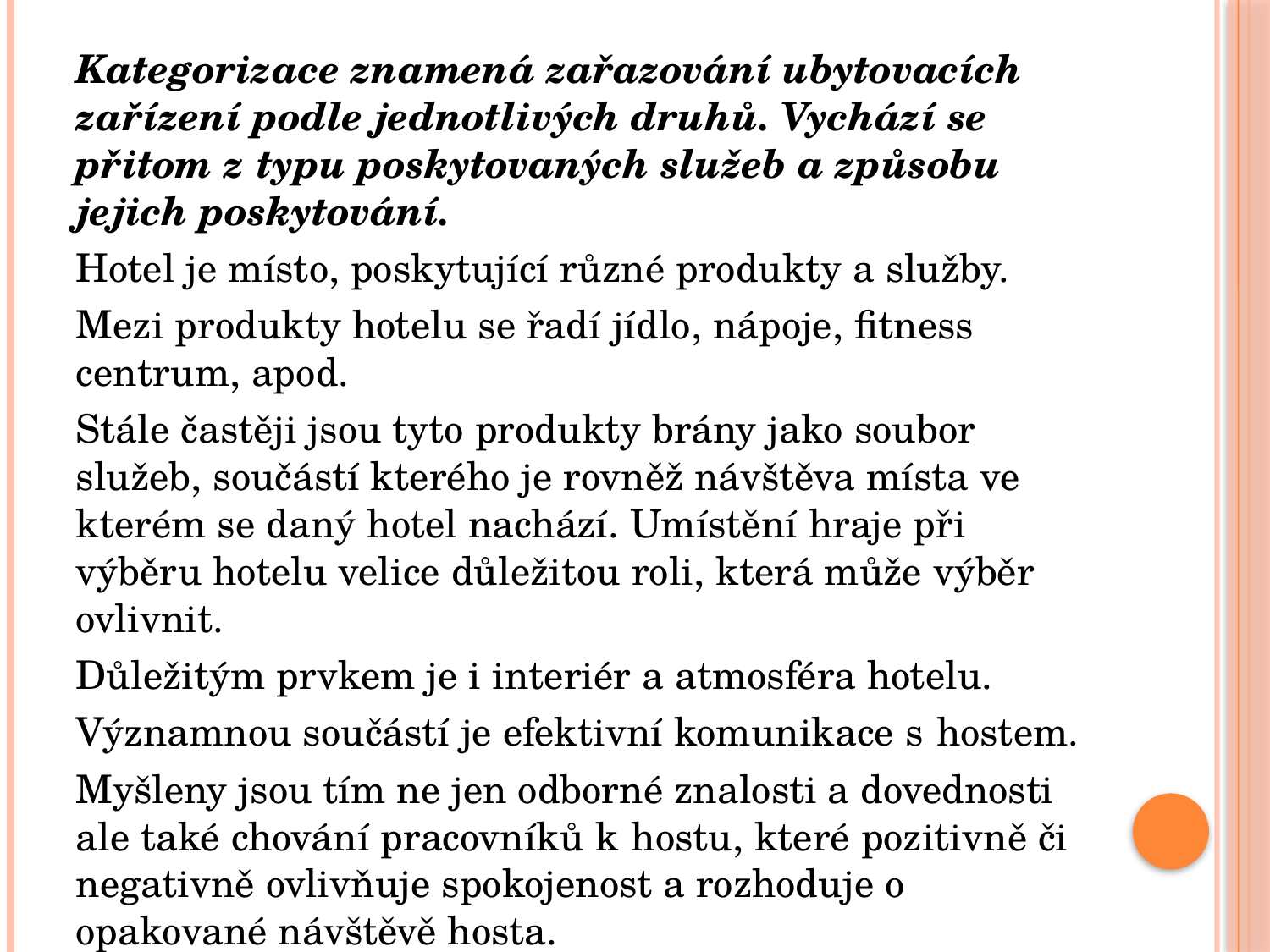

#
Kategorizace znamená zařazování ubytovacích zařízení podle jednotlivých druhů. Vychází se přitom z typu poskytovaných služeb a způsobu jejich poskytování.
Hotel je místo, poskytující různé produkty a služby.
Mezi produkty hotelu se řadí jídlo, nápoje, fitness centrum, apod.
Stále častěji jsou tyto produkty brány jako soubor služeb, součástí kterého je rovněž návštěva místa ve kterém se daný hotel nachází. Umístění hraje při výběru hotelu velice důležitou roli, která může výběr ovlivnit.
Důležitým prvkem je i interiér a atmosféra hotelu.
Významnou součástí je efektivní komunikace s hostem.
Myšleny jsou tím ne jen odborné znalosti a dovednosti ale také chování pracovníků k hostu, které pozitivně či negativně ovlivňuje spokojenost a rozhoduje o opakované návštěvě hosta.